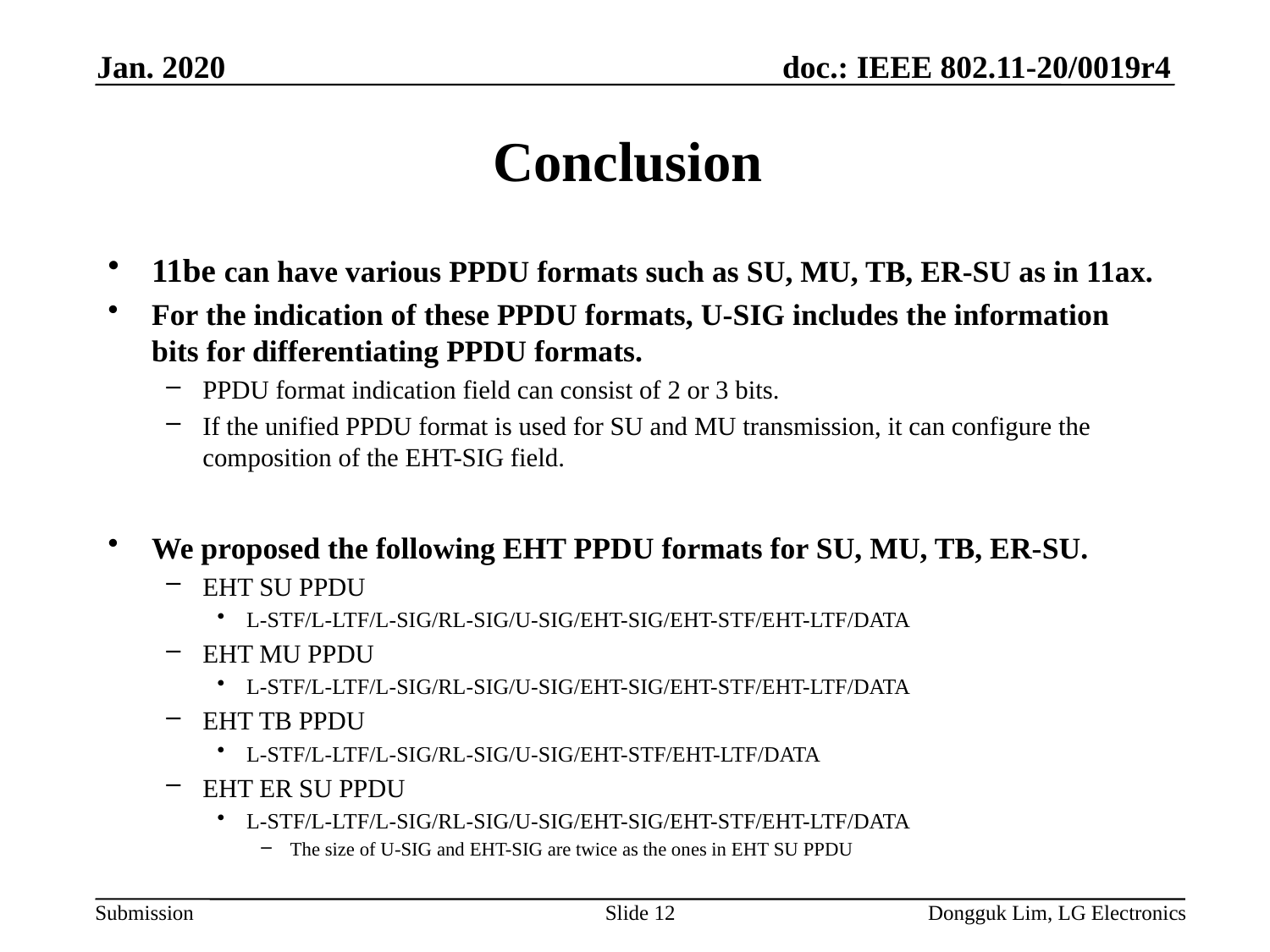

Jan. 2020
# Conclusion
11be can have various PPDU formats such as SU, MU, TB, ER-SU as in 11ax.
For the indication of these PPDU formats, U-SIG includes the information bits for differentiating PPDU formats.
PPDU format indication field can consist of 2 or 3 bits.
If the unified PPDU format is used for SU and MU transmission, it can configure the composition of the EHT-SIG field.

We proposed the following EHT PPDU formats for SU, MU, TB, ER-SU.
EHT SU PPDU
L-STF/L-LTF/L-SIG/RL-SIG/U-SIG/EHT-SIG/EHT-STF/EHT-LTF/DATA
EHT MU PPDU
L-STF/L-LTF/L-SIG/RL-SIG/U-SIG/EHT-SIG/EHT-STF/EHT-LTF/DATA
EHT TB PPDU
L-STF/L-LTF/L-SIG/RL-SIG/U-SIG/EHT-STF/EHT-LTF/DATA
EHT ER SU PPDU
L-STF/L-LTF/L-SIG/RL-SIG/U-SIG/EHT-SIG/EHT-STF/EHT-LTF/DATA
The size of U-SIG and EHT-SIG are twice as the ones in EHT SU PPDU
Slide 12
Dongguk Lim, LG Electronics